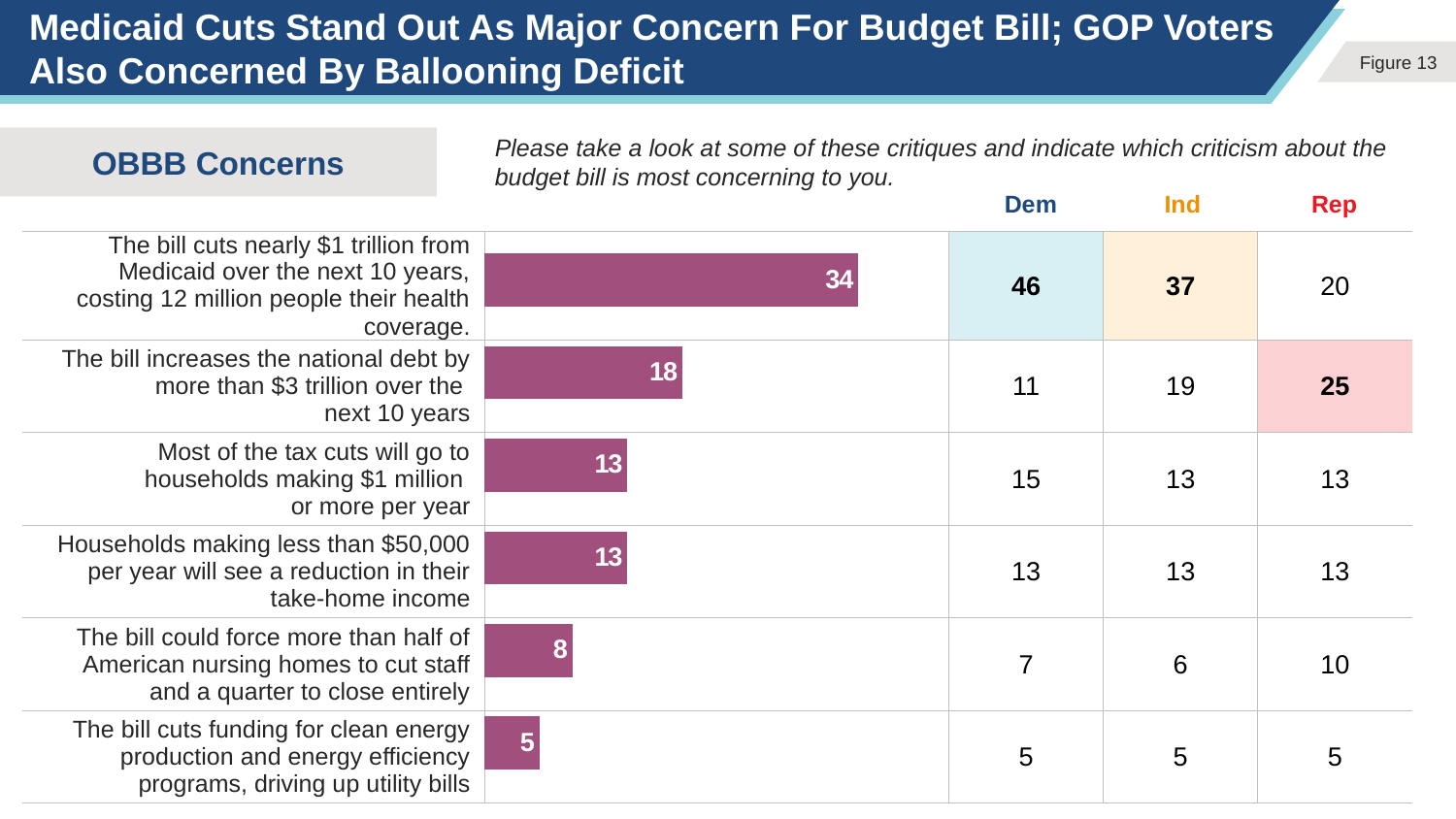

# Medicaid Cuts Stand Out As Major Concern For Budget Bill; GOP Voters Also Concerned By Ballooning Deficit
Please take a look at some of these critiques and indicate which criticism about the budget bill is most concerning to you.
OBBB Concerns
| Dem | Ind | Rep |
| --- | --- | --- |
| The bill cuts nearly $1 trillion from Medicaid over the next 10 years, costing 12 million people their health coverage. |  | 46 | 37 | 20 |
| --- | --- | --- | --- | --- |
| The bill increases the national debt by more than $3 trillion over the next 10 years |  | 11 | 19 | 25 |
| Most of the tax cuts will go to households making $1 million or more per year |  | 15 | 13 | 13 |
| Households making less than $50,000 per year will see a reduction in their take-home income |  | 13 | 13 | 13 |
| The bill could force more than half of American nursing homes to cut staff and a quarter to close entirely |  | 7 | 6 | 10 |
| The bill cuts funding for clean energy production and energy efficiency programs, driving up utility bills |  | 5 | 5 | 5 |

### Chart

| Category | Total |
|---|---|
| Healthcare | 34.0 |
| The economy and jobs | 18.0 |
| Taxes and government spending | 13.0 |
| Education | 13.0 |
| Terrorism and national security | 8.0 |
| Energy and climate change | 5.0 |